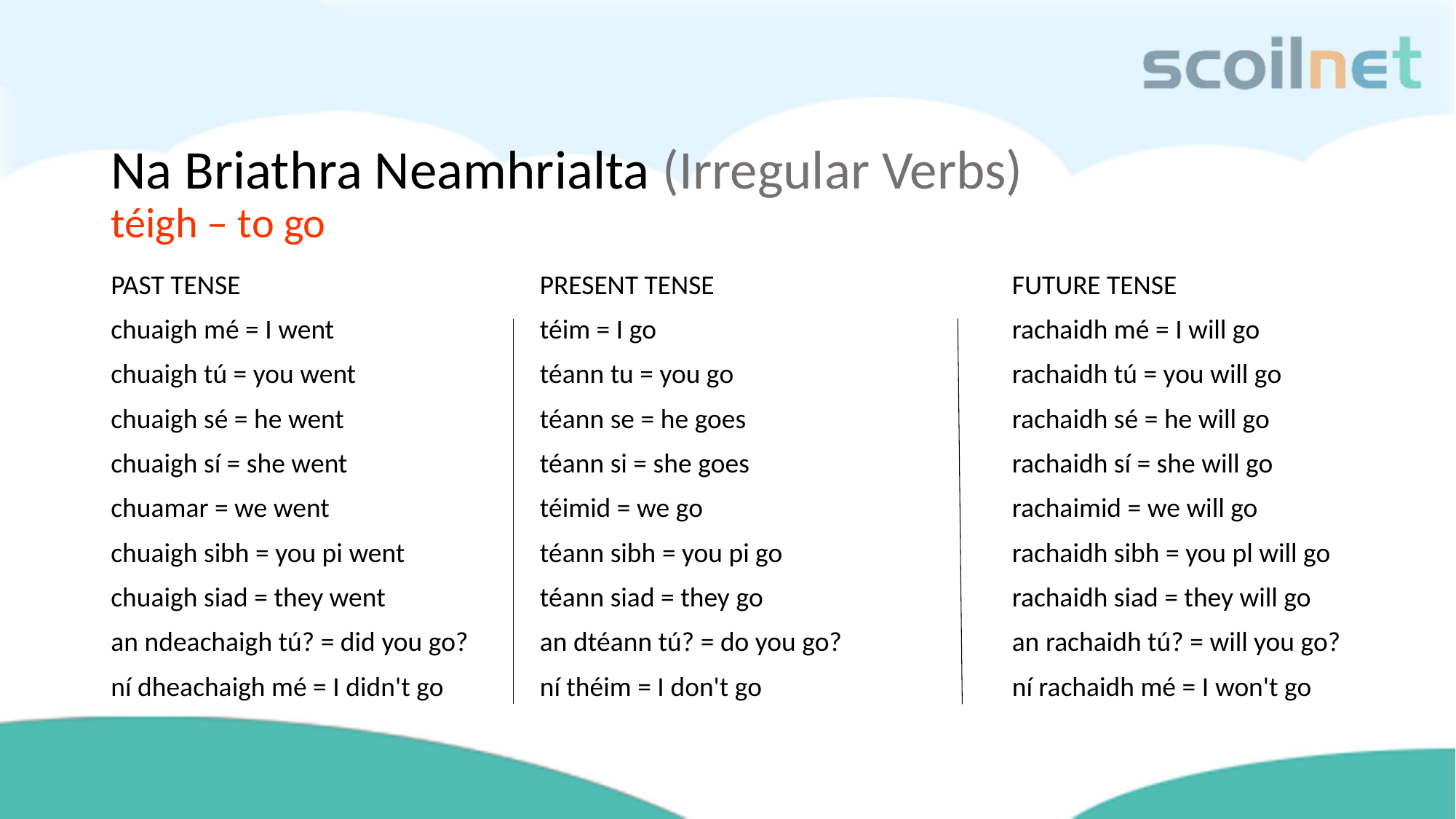

# Na Briathra Neamhrialta (Irregular Verbs) téigh – to go
PAST TENSE
chuaigh mé = I went
chuaigh tú = you went
chuaigh sé = he went
chuaigh sí = she went
chuamar = we went
chuaigh sibh = you pi went
chuaigh siad = they went
an ndeachaigh tú? = did you go?
ní dheachaigh mé = I didn't go

PRESENT TENSE
téim = I go
téann tu = you go
téann se = he goes
téann si = she goes
téimid = we go
téann sibh = you pi go
téann siad = they go
an dtéann tú? = do you go?
ní théim = I don't go

FUTURE TENSE
rachaidh mé = I will go
rachaidh tú = you will go
rachaidh sé = he will go
rachaidh sí = she will go
rachaimid = we will go
rachaidh sibh = you pl will go
rachaidh siad = they will go
an rachaidh tú? = will you go?
ní rachaidh mé = I won't go